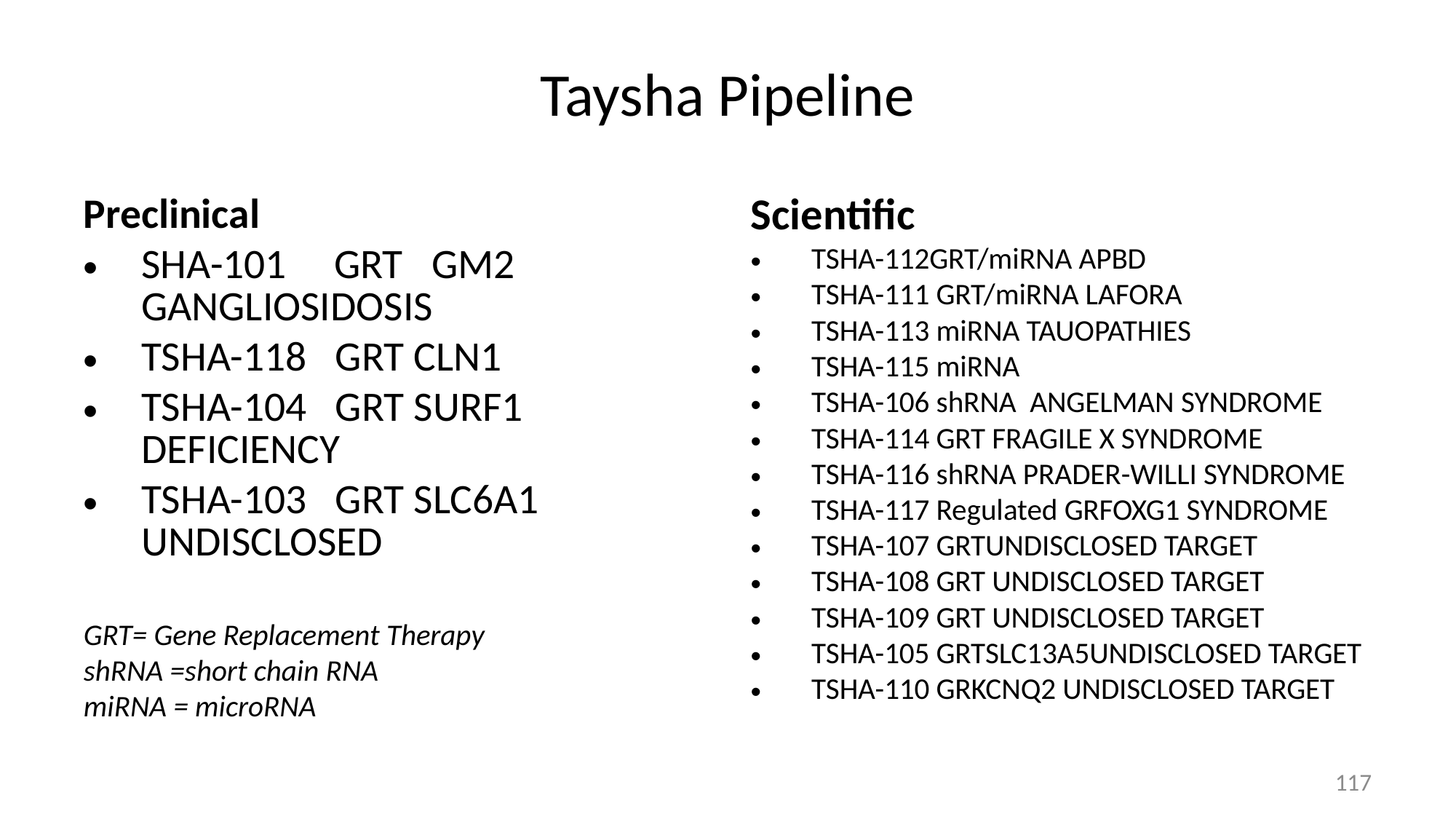

# Taysha Pipeline
Preclinical
SHA-101     GRT   GM2 GANGLIOSIDOSIS
TSHA-118   GRT CLN1
TSHA-104   GRT SURF1 DEFICIENCY
TSHA-103   GRT SLC6A1 UNDISCLOSED

GRT= Gene Replacement Therapy
shRNA =short chain RNA
miRNA = microRNA

Scientific
TSHA-112GRT/miRNA APBD
TSHA-111 GRT/miRNA LAFORA
TSHA-113 miRNA TAUOPATHIES
TSHA-115 miRNA
TSHA-106 shRNA  ANGELMAN SYNDROME
TSHA-114 GRT FRAGILE X SYNDROME
TSHA-116 shRNA PRADER-WILLI SYNDROME
TSHA-117 Regulated GRFOXG1 SYNDROME
TSHA-107 GRTUNDISCLOSED TARGET
TSHA-108 GRT UNDISCLOSED TARGET
TSHA-109 GRT UNDISCLOSED TARGET
TSHA-105 GRTSLC13A5UNDISCLOSED TARGET
TSHA-110 GRKCNQ2 UNDISCLOSED TARGET

117